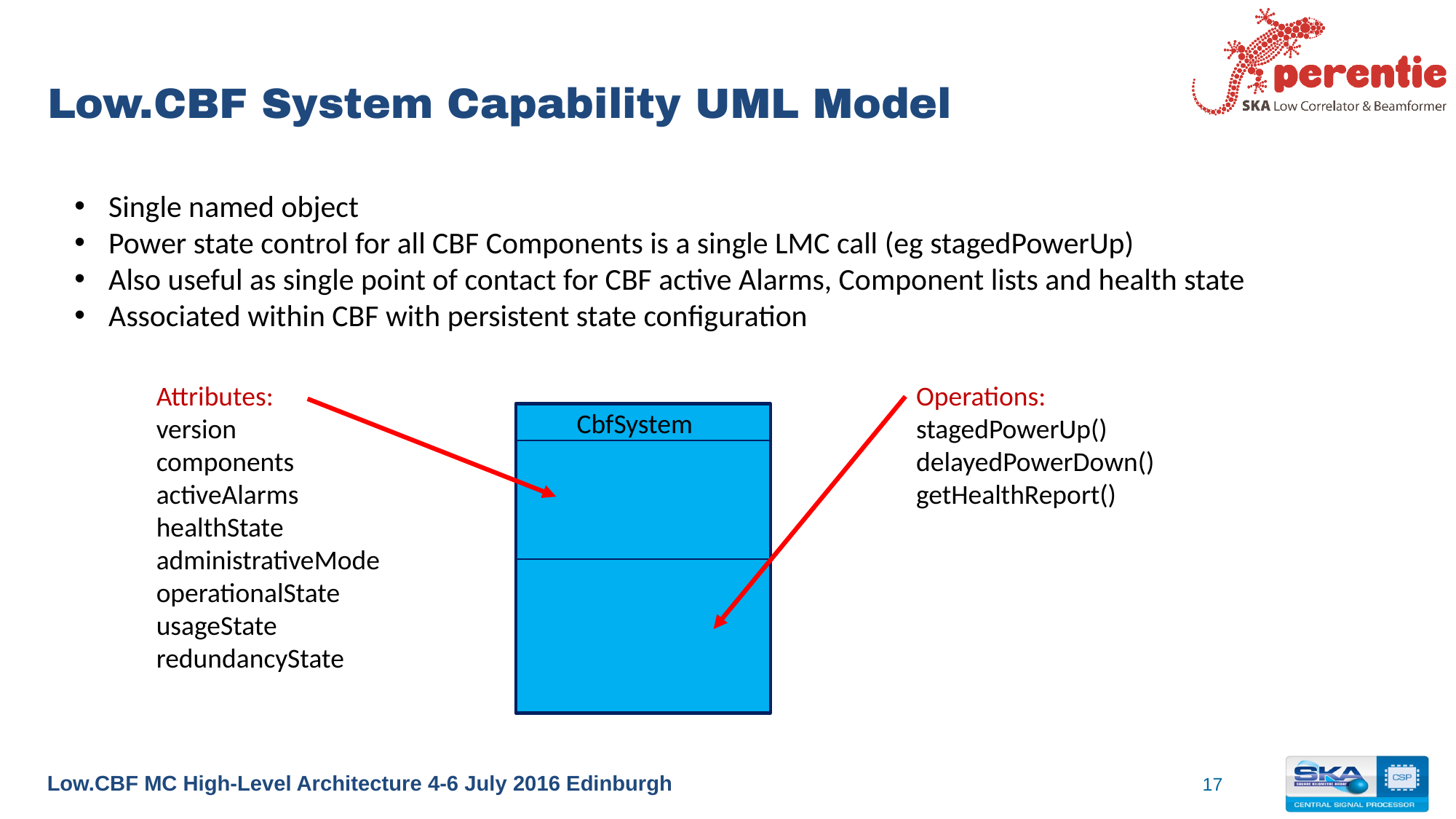

# Low.CBF System Capability UML Model
Single named object
Power state control for all CBF Components is a single LMC call (eg stagedPowerUp)
Also useful as single point of contact for CBF active Alarms, Component lists and health state
Associated within CBF with persistent state configuration
Attributes:
version
components
activeAlarms
healthState
administrativeMode
operationalState
usageState
redundancyState

Operations:
stagedPowerUp()
delayedPowerDown()
getHealthReport()
CbfSystem